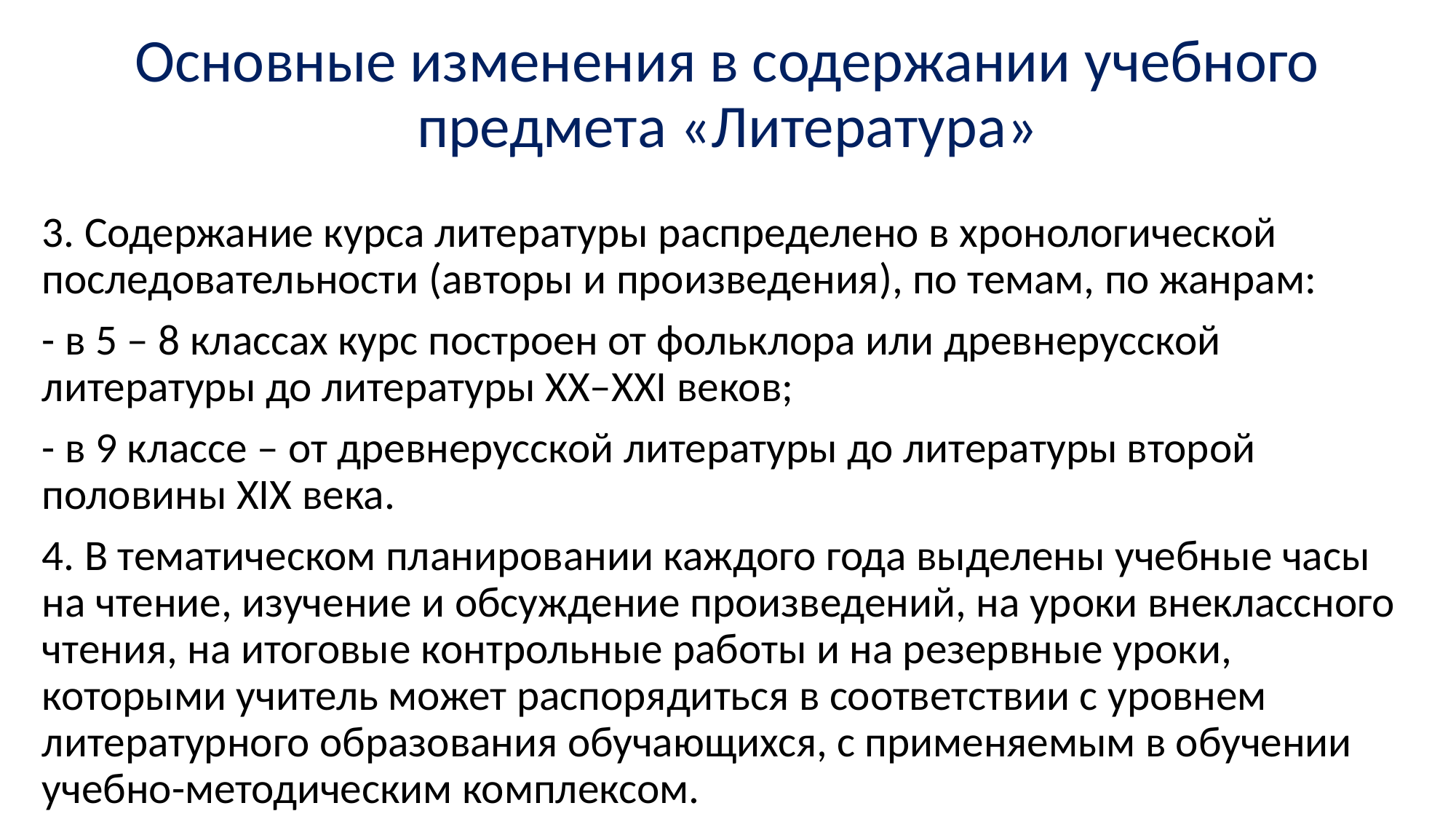

# Основные изменения в содержании учебного предмета «Литература»
3. Содержание курса литературы распределено в хронологической последовательности (авторы и произведения), по темам, по жанрам:
- в 5 – 8 классах курс построен от фольклора или древнерусской литературы до литературы ХХ–ХХI веков;
- в 9 классе – от древнерусской литературы до литературы второй половины ХIХ века.
4. В тематическом планировании каждого года выделены учебные часы на чтение, изучение и обсуждение произведений, на уроки внеклассного чтения, на итоговые контрольные работы и на резервные уроки, которыми учитель может распорядиться в соответствии с уровнем литературного образования обучающихся, с применяемым в обучении учебно-методическим комплексом.